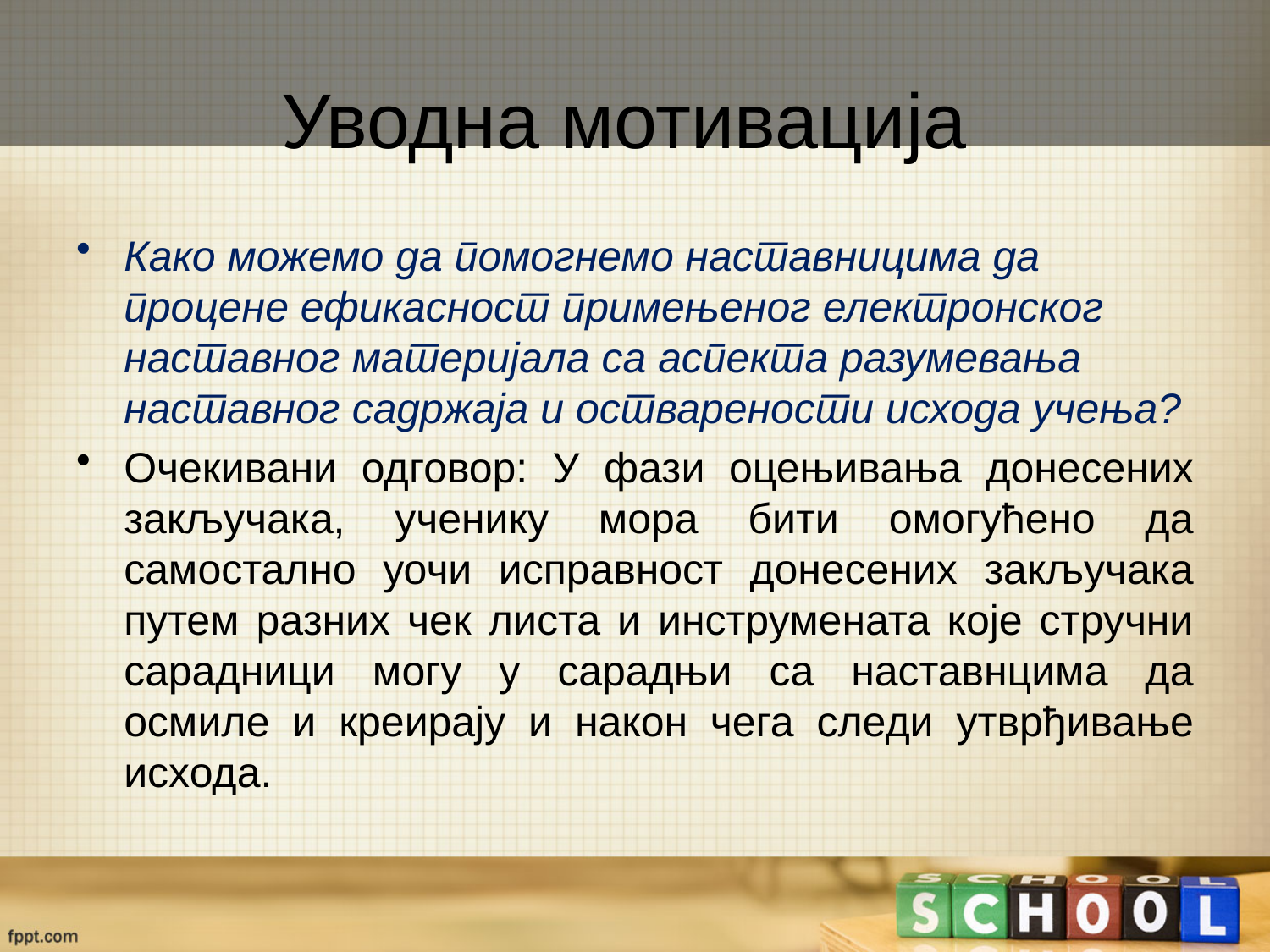

# Уводна мотивација
Како можемо да помогнемо наставницима да процене ефикасност примењеног електронског наставног материјала са аспекта разумевања наставног садржаја и остварености исхода учења?
Очекивани одговор: У фази оцењивања донесених закључака, ученику мора бити омогућено да самостално уочи исправност донесених закључака путем разних чек листа и инструмената које стручни сарадници могу у сарадњи са наставнцима да осмиле и креирају и након чега следи утврђивање исхода.